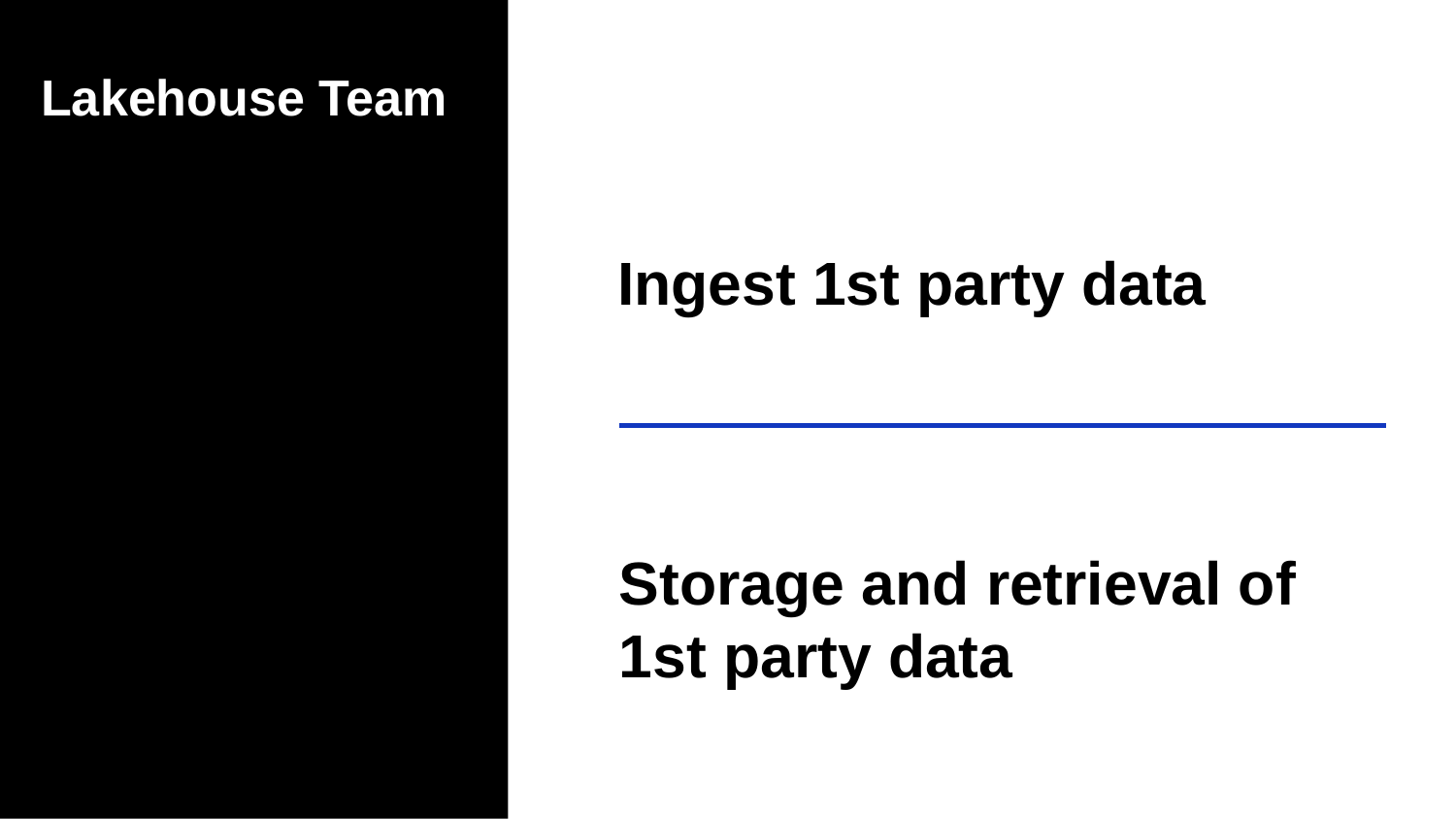

Lakehouse Team
# Ingest 1st party data
Storage and retrieval of 1st party data